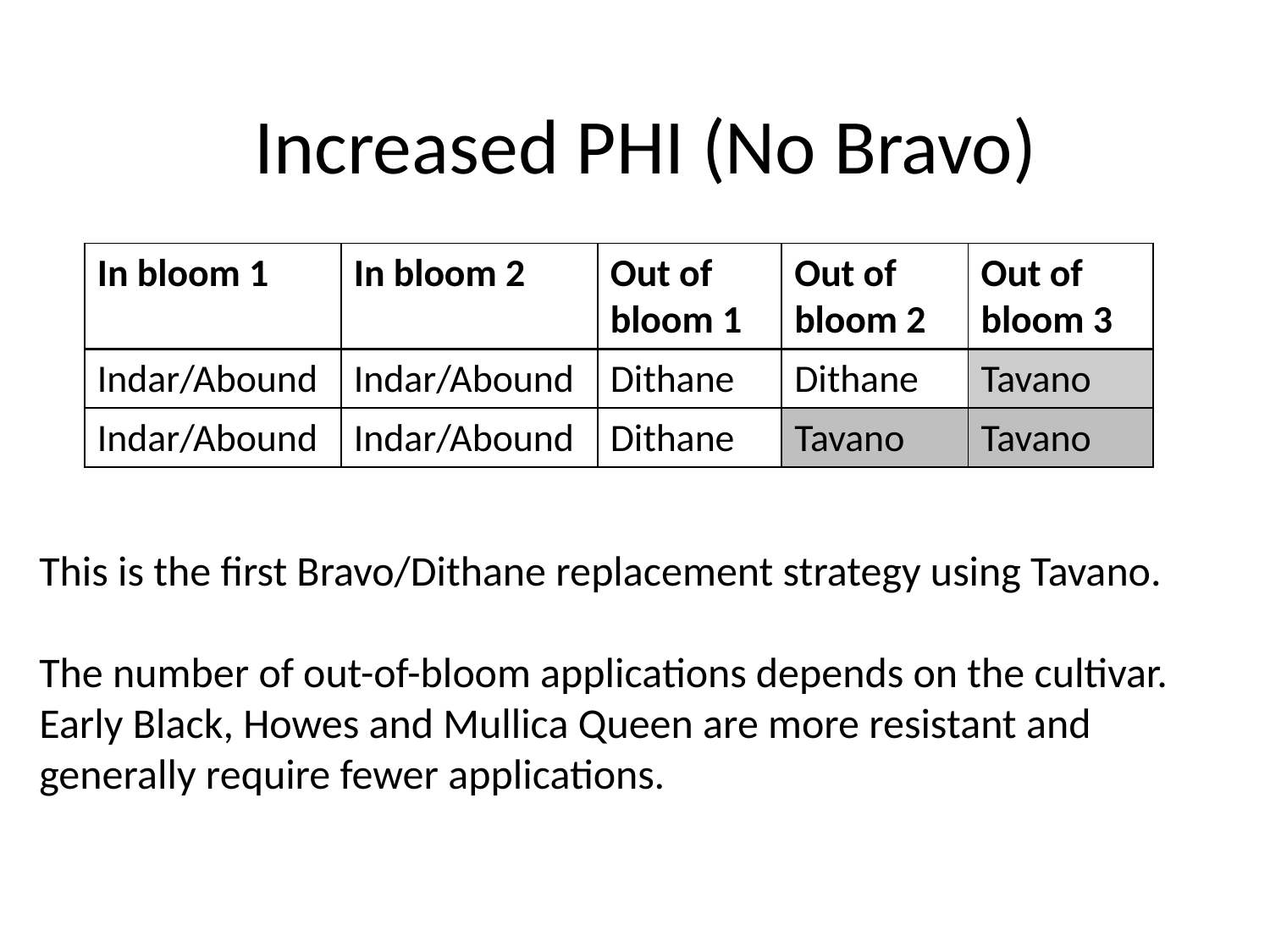

# Increased PHI (No Bravo)
| In bloom 1 | In bloom 2 | Out of bloom 1 | Out of bloom 2 | Out of bloom 3 |
| --- | --- | --- | --- | --- |
| Indar/Abound | Indar/Abound | Dithane | Dithane | Tavano |
| Indar/Abound | Indar/Abound | Dithane | Tavano | Tavano |
This is the first Bravo/Dithane replacement strategy using Tavano.

The number of out-of-bloom applications depends on the cultivar. Early Black, Howes and Mullica Queen are more resistant and generally require fewer applications.